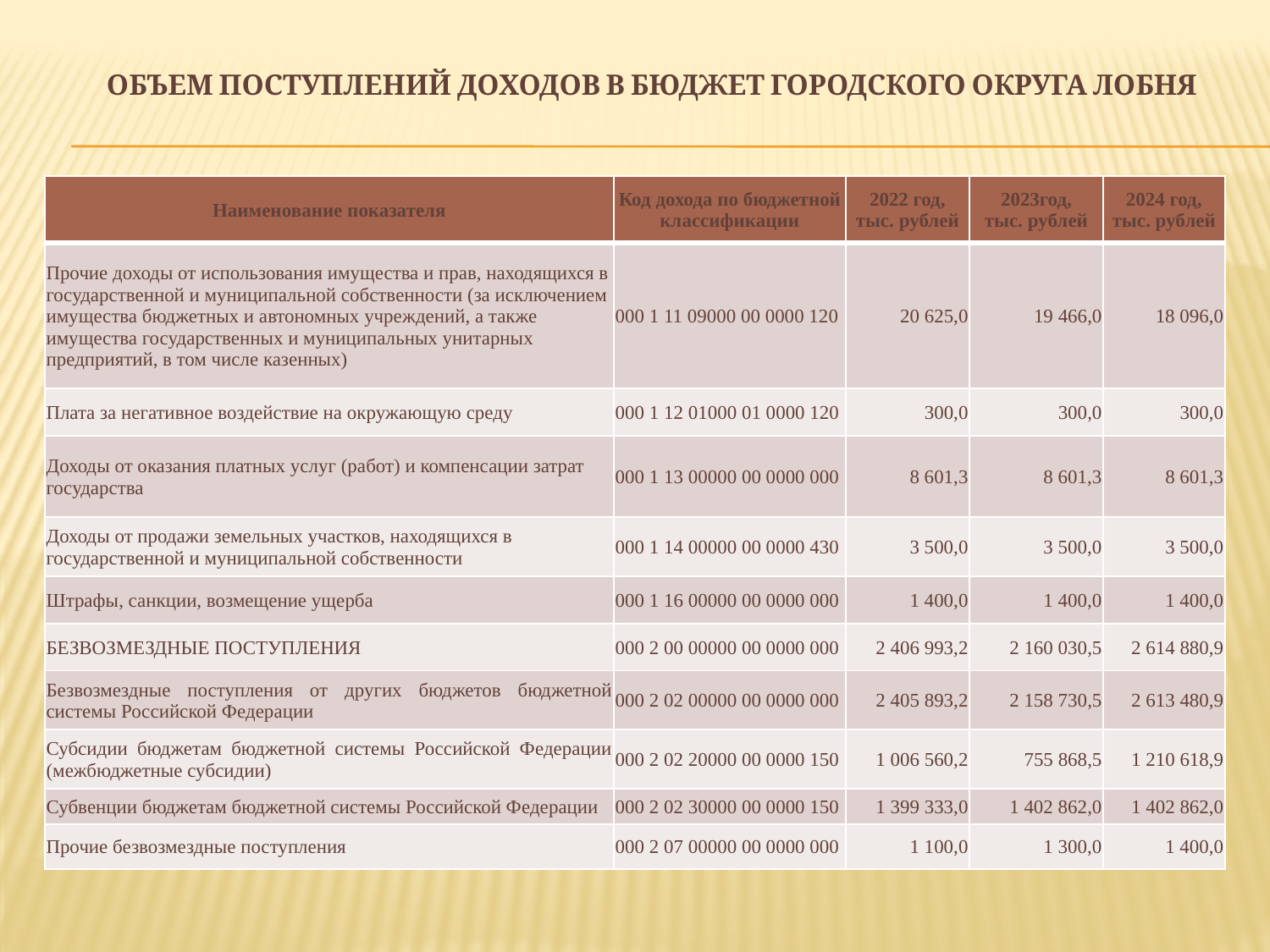

# Объем поступлений доходов В БЮДЖЕТ ГОРОДСКОГО ОКРУГА ЛОБНЯ
| Наименование показателя | Код дохода по бюджетной классификации | 2022 год, тыс. рублей | 2023год, тыс. рублей | 2024 год, тыс. рублей |
| --- | --- | --- | --- | --- |
| Прочие доходы от использования имущества и прав, находящихся в государственной и муниципальной собственности (за исключением имущества бюджетных и автономных учреждений, а также имущества государственных и муниципальных унитарных предприятий, в том числе казенных) | 000 1 11 09000 00 0000 120 | 20 625,0 | 19 466,0 | 18 096,0 |
| Плата за негативное воздействие на окружающую среду | 000 1 12 01000 01 0000 120 | 300,0 | 300,0 | 300,0 |
| Доходы от оказания платных услуг (работ) и компенсации затрат государства | 000 1 13 00000 00 0000 000 | 8 601,3 | 8 601,3 | 8 601,3 |
| Доходы от продажи земельных участков, находящихся в государственной и муниципальной собственности | 000 1 14 00000 00 0000 430 | 3 500,0 | 3 500,0 | 3 500,0 |
| Штрафы, санкции, возмещение ущерба | 000 1 16 00000 00 0000 000 | 1 400,0 | 1 400,0 | 1 400,0 |
| БЕЗВОЗМЕЗДНЫЕ ПОСТУПЛЕНИЯ | 000 2 00 00000 00 0000 000 | 2 406 993,2 | 2 160 030,5 | 2 614 880,9 |
| Безвозмездные поступления от других бюджетов бюджетной системы Российской Федерации | 000 2 02 00000 00 0000 000 | 2 405 893,2 | 2 158 730,5 | 2 613 480,9 |
| Субсидии бюджетам бюджетной системы Российской Федерации (межбюджетные субсидии) | 000 2 02 20000 00 0000 150 | 1 006 560,2 | 755 868,5 | 1 210 618,9 |
| Субвенции бюджетам бюджетной системы Российской Федерации | 000 2 02 30000 00 0000 150 | 1 399 333,0 | 1 402 862,0 | 1 402 862,0 |
| Прочие безвозмездные поступления | 000 2 07 00000 00 0000 000 | 1 100,0 | 1 300,0 | 1 400,0 |